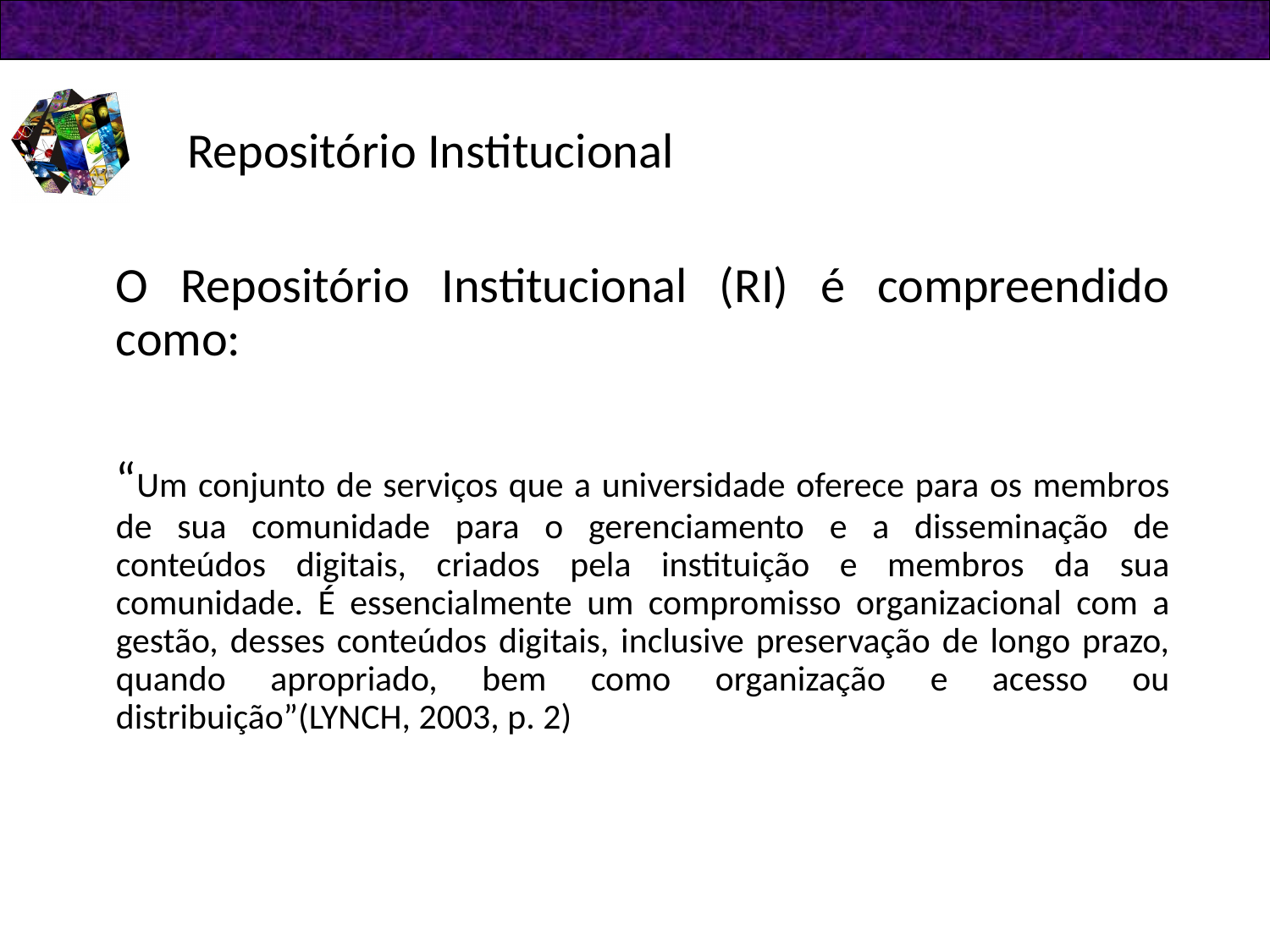

# Repositório Institucional
O Repositório Institucional (RI) é compreendido como:

“Um conjunto de serviços que a universidade oferece para os membros de sua comunidade para o gerenciamento e a disseminação de conteúdos digitais, criados pela instituição e membros da sua comunidade. É essencialmente um compromisso organizacional com a gestão, desses conteúdos digitais, inclusive preservação de longo prazo, quando apropriado, bem como organização e acesso ou distribuição”(LYNCH, 2003, p. 2)